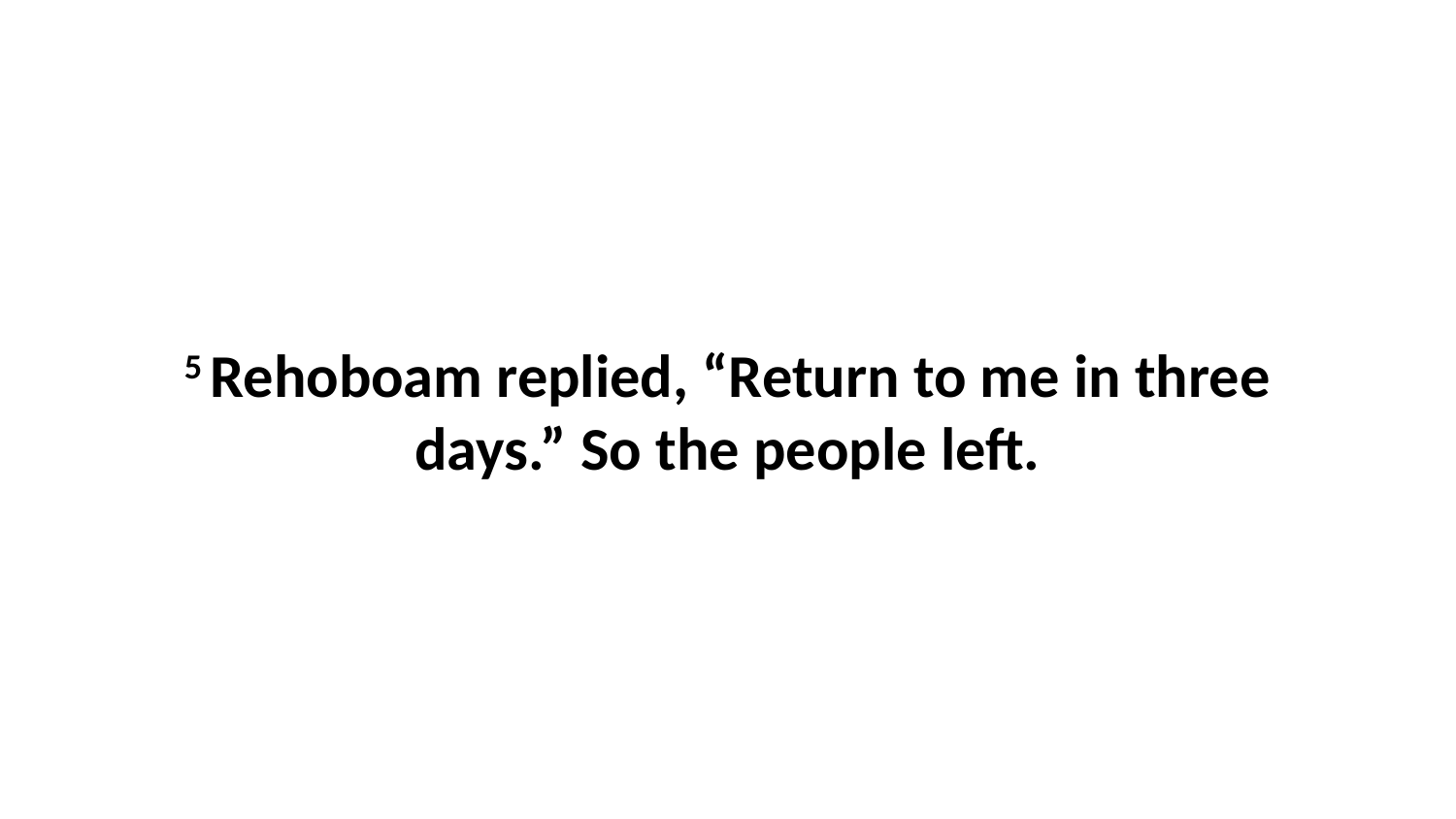

5 Rehoboam replied, “Return to me in three days.” So the people left.